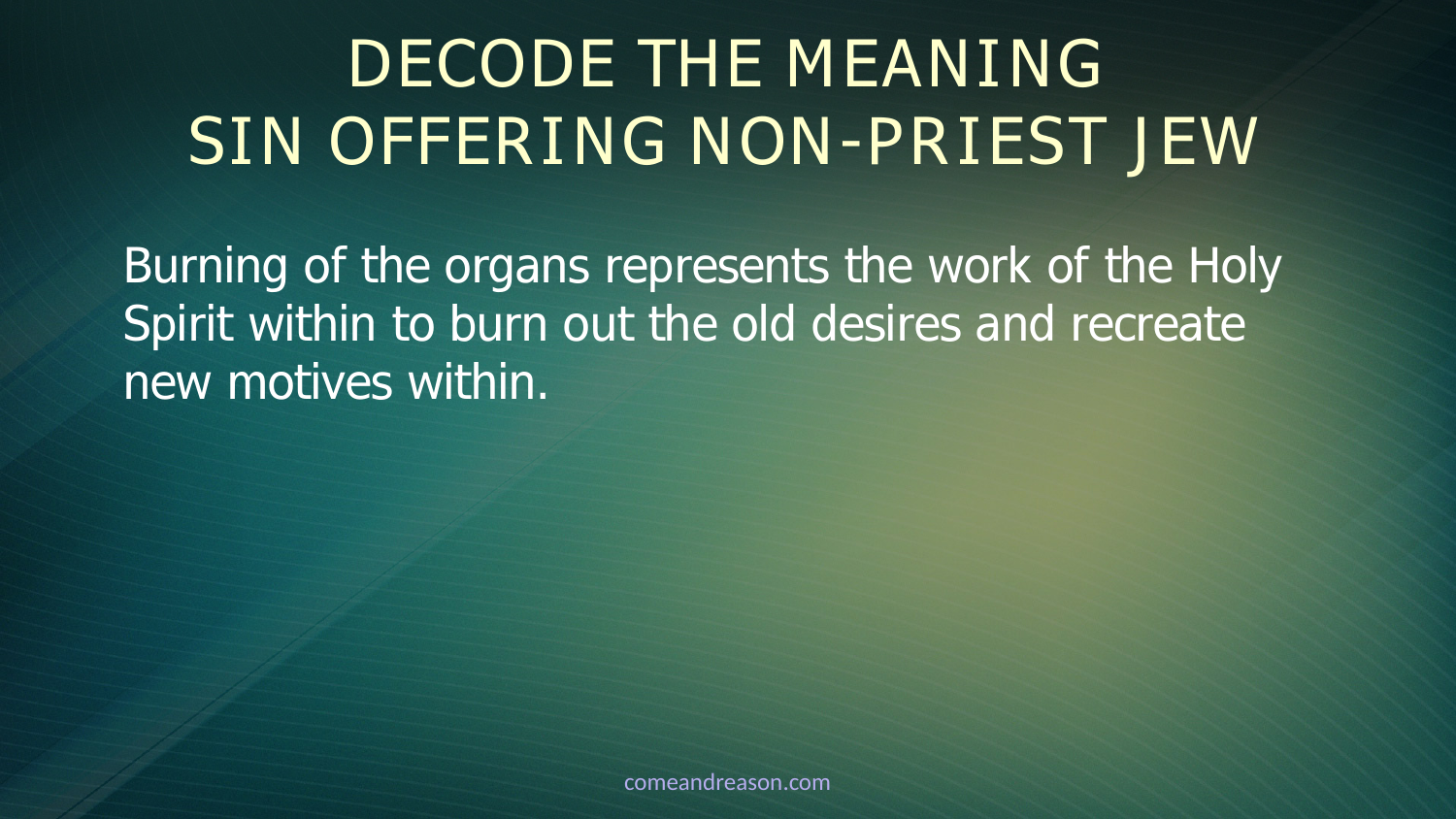

# Decode the Meaning Sin Offering Non-Priest Jew
Burning of the organs represents the work of the Holy Spirit within to burn out the old desires and recreate new motives within.
comeandreason.com